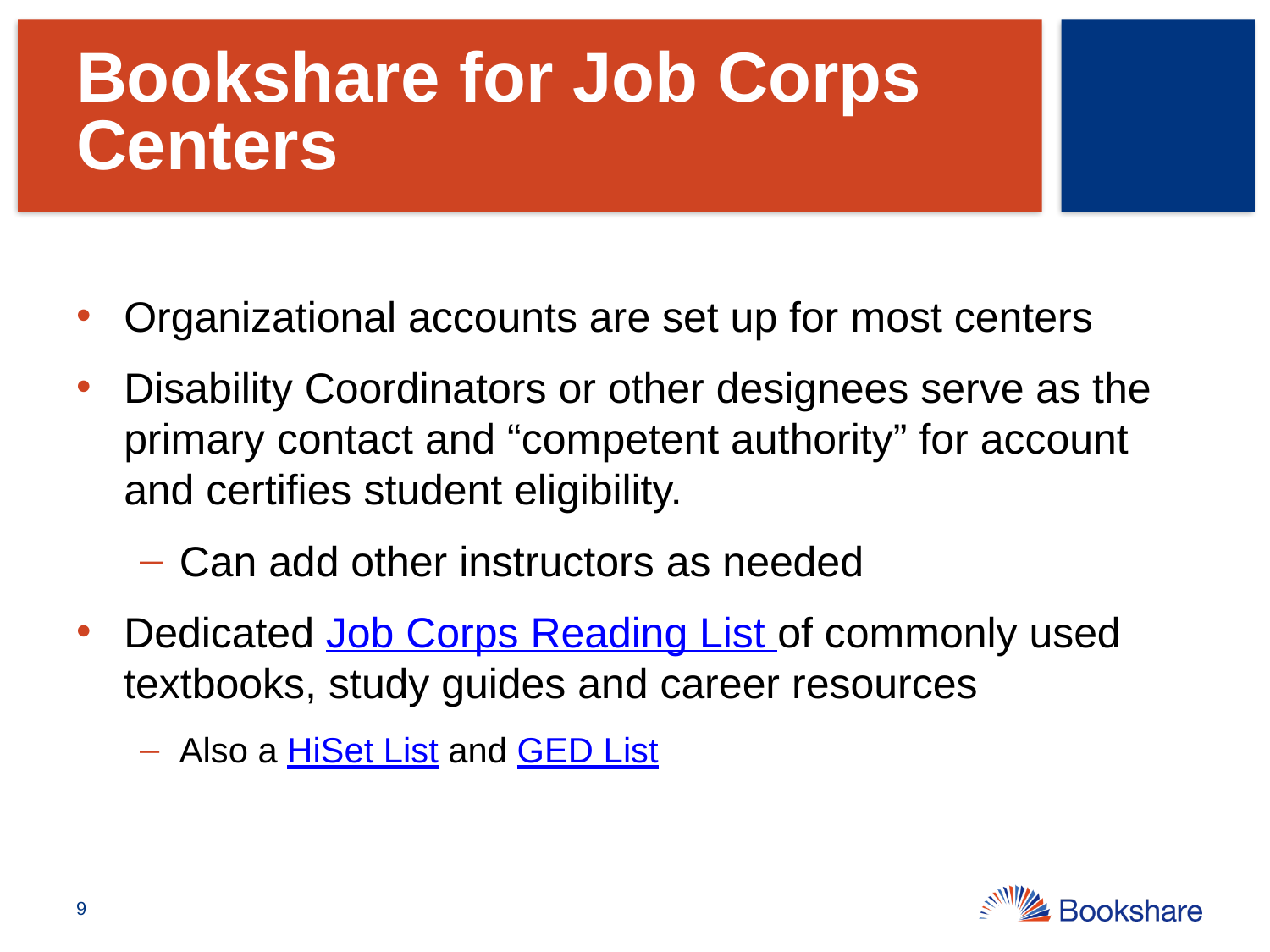

# Bookshare for Job Corps Centers
Organizational accounts are set up for most centers
Disability Coordinators or other designees serve as the primary contact and “competent authority” for account and certifies student eligibility.
Can add other instructors as needed
Dedicated Job Corps Reading List of commonly used textbooks, study guides and career resources
Also a HiSet List and GED List

9